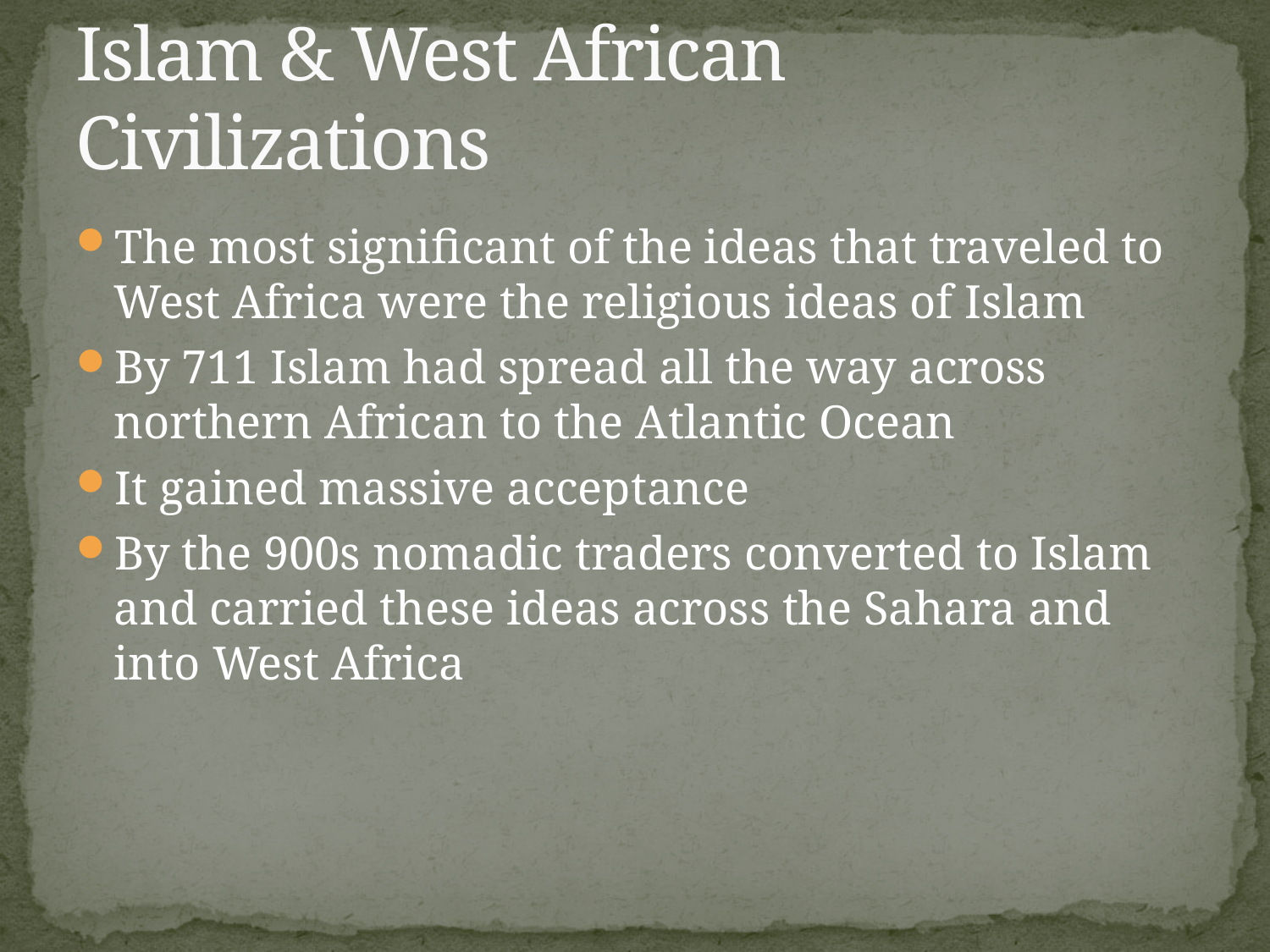

# Islam & West African Civilizations
The most significant of the ideas that traveled to West Africa were the religious ideas of Islam
By 711 Islam had spread all the way across northern African to the Atlantic Ocean
It gained massive acceptance
By the 900s nomadic traders converted to Islam and carried these ideas across the Sahara and into West Africa